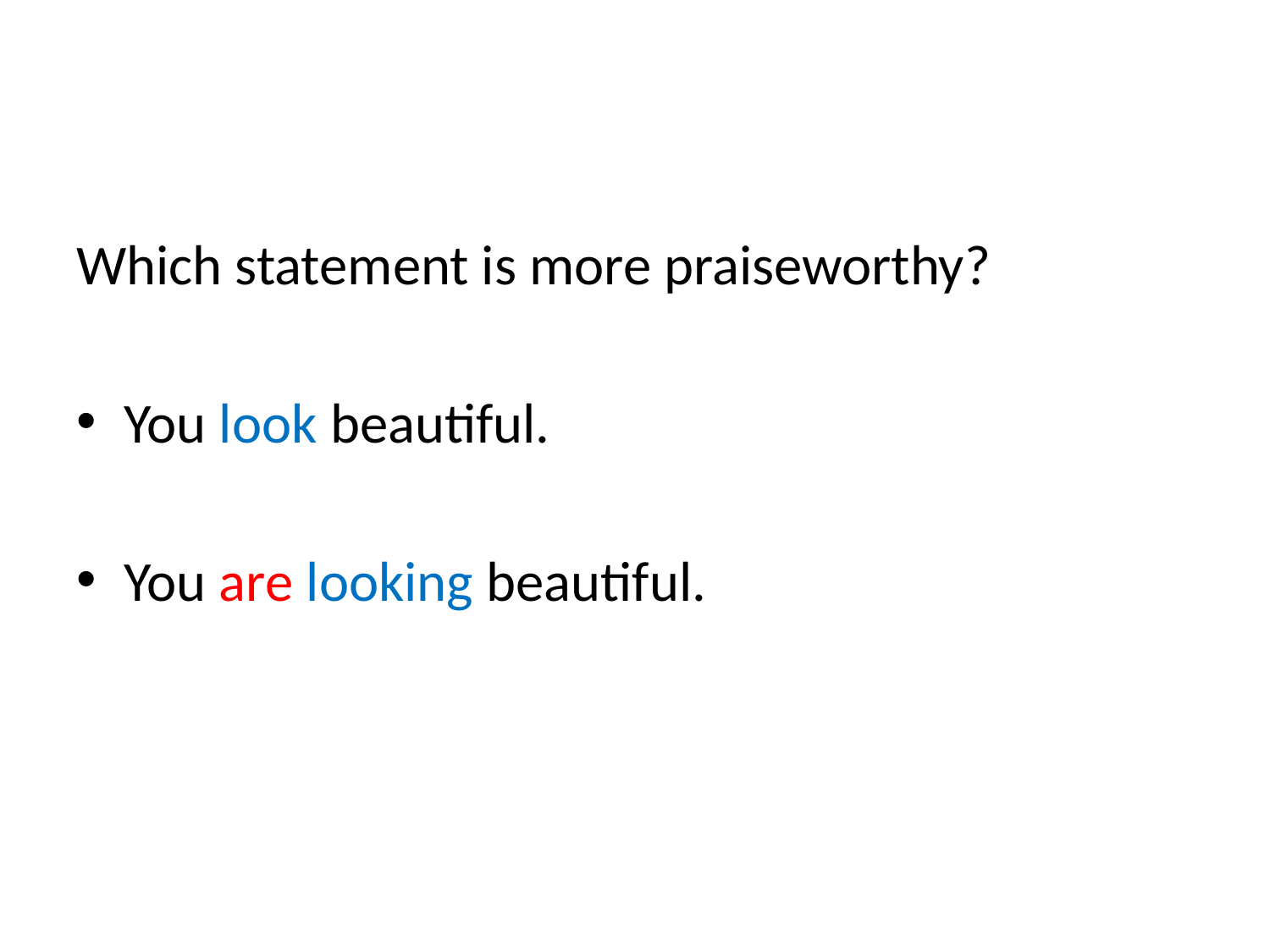

#
Which statement is more praiseworthy?

You look beautiful.

You are looking beautiful.